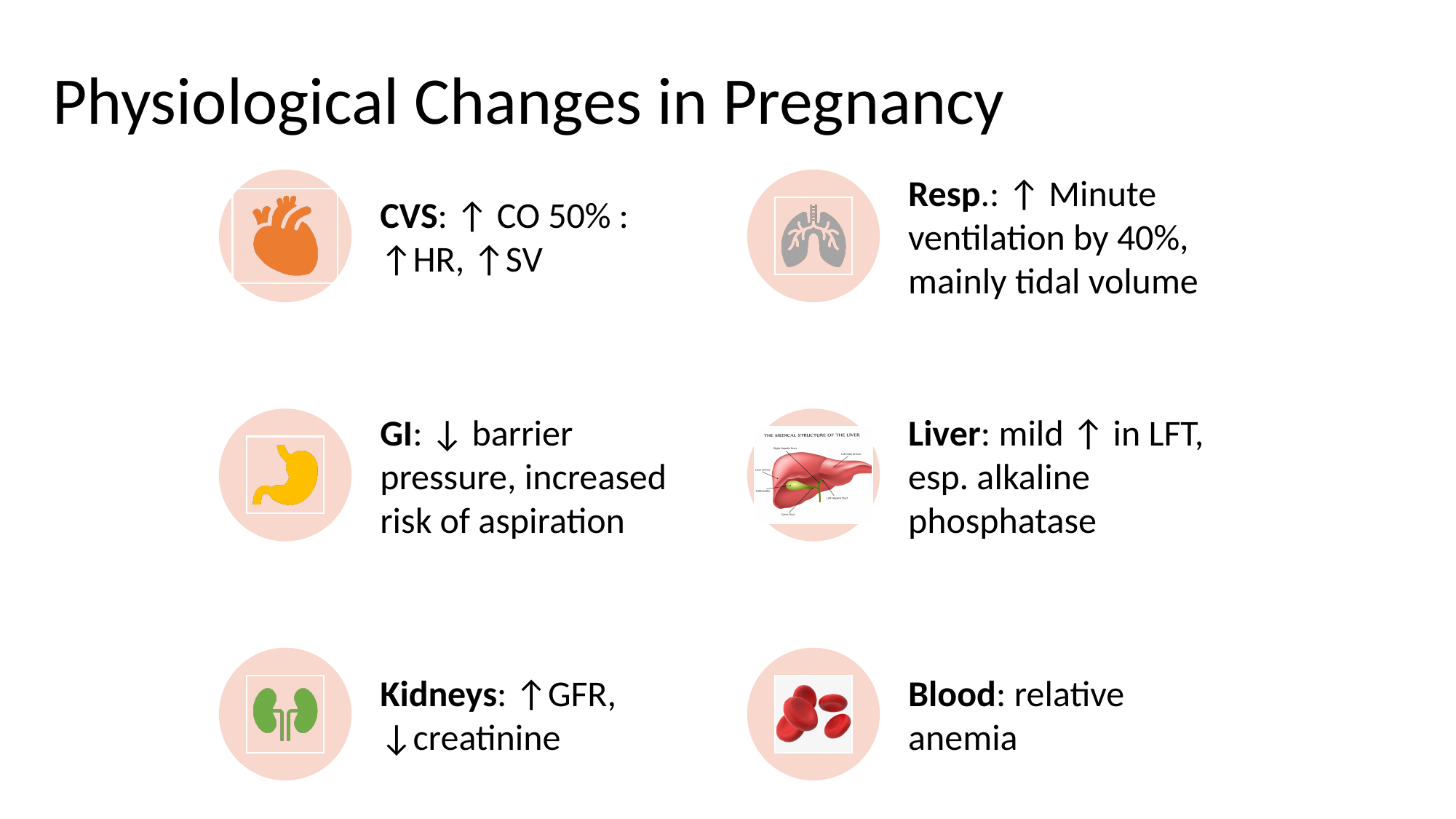

# Physiological Changes in Pregnancy
CVS: ↑ CO 50% : ↑HR, ↑SV
Resp.: ↑ Minute ventilation by 40%, mainly tidal volume
GI: ↓ barrier pressure, increased risk of aspiration
Liver: mild ↑ in LFT, esp. alkaline phosphatase
Kidneys: ↑GFR, ↓creatinine
Blood: relative anemia